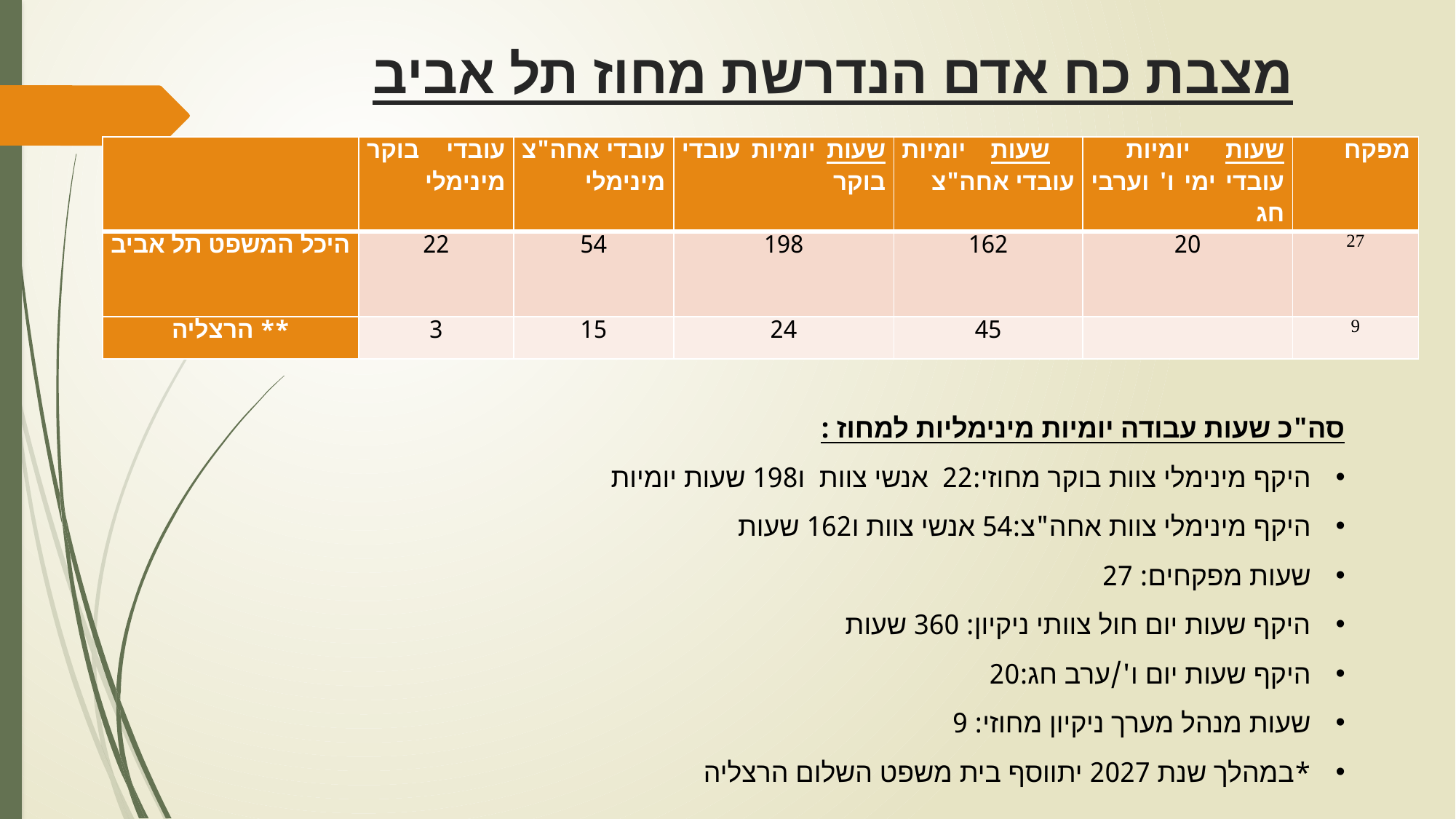

# מצבת כח אדם הנדרשת מחוז תל אביב
|  | עובדי בוקר מינימלי | עובדי אחה"צ מינימלי | שעות יומיות עובדי בוקר | שעות יומיות עובדי אחה"צ | שעות יומיות עובדי ימי ו' וערבי חג | מפקח |
| --- | --- | --- | --- | --- | --- | --- |
| היכל המשפט תל אביב | 22 | 54 | 198 | 162 | 20 | 27 |
| \*\* הרצליה | 3 | 15 | 24 | 45 |  | 9 |
סה"כ שעות עבודה יומיות מינימליות למחוז :
היקף מינימלי צוות בוקר מחוזי:22  אנשי צוות  ו198 שעות יומיות
היקף מינימלי צוות אחה"צ:54 אנשי צוות ו162 שעות
שעות מפקחים: 27
היקף שעות יום חול צוותי ניקיון: 360 שעות
היקף שעות יום ו'/ערב חג:20
שעות מנהל מערך ניקיון מחוזי: 9
*במהלך שנת 2027 יתווסף בית משפט השלום הרצליה